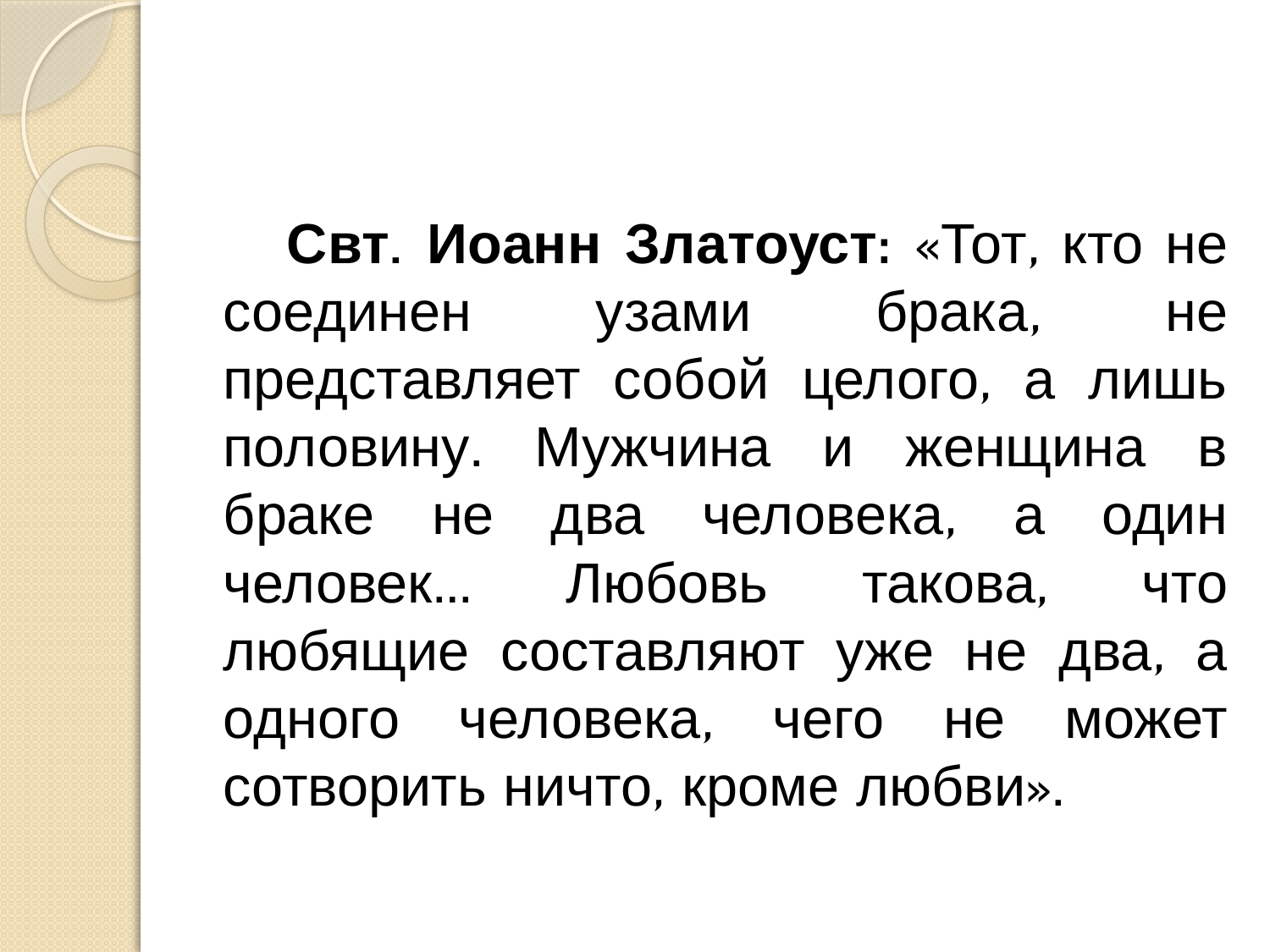

#
Свт. Иоанн Златоуст: «Тот, кто не соединен узами брака, не представляет собой целого, а лишь половину. Мужчина и женщина в браке не два человека, а один человек… Любовь такова, что любящие составляют уже не два, а одного человека, чего не может сотворить ничто, кроме любви».